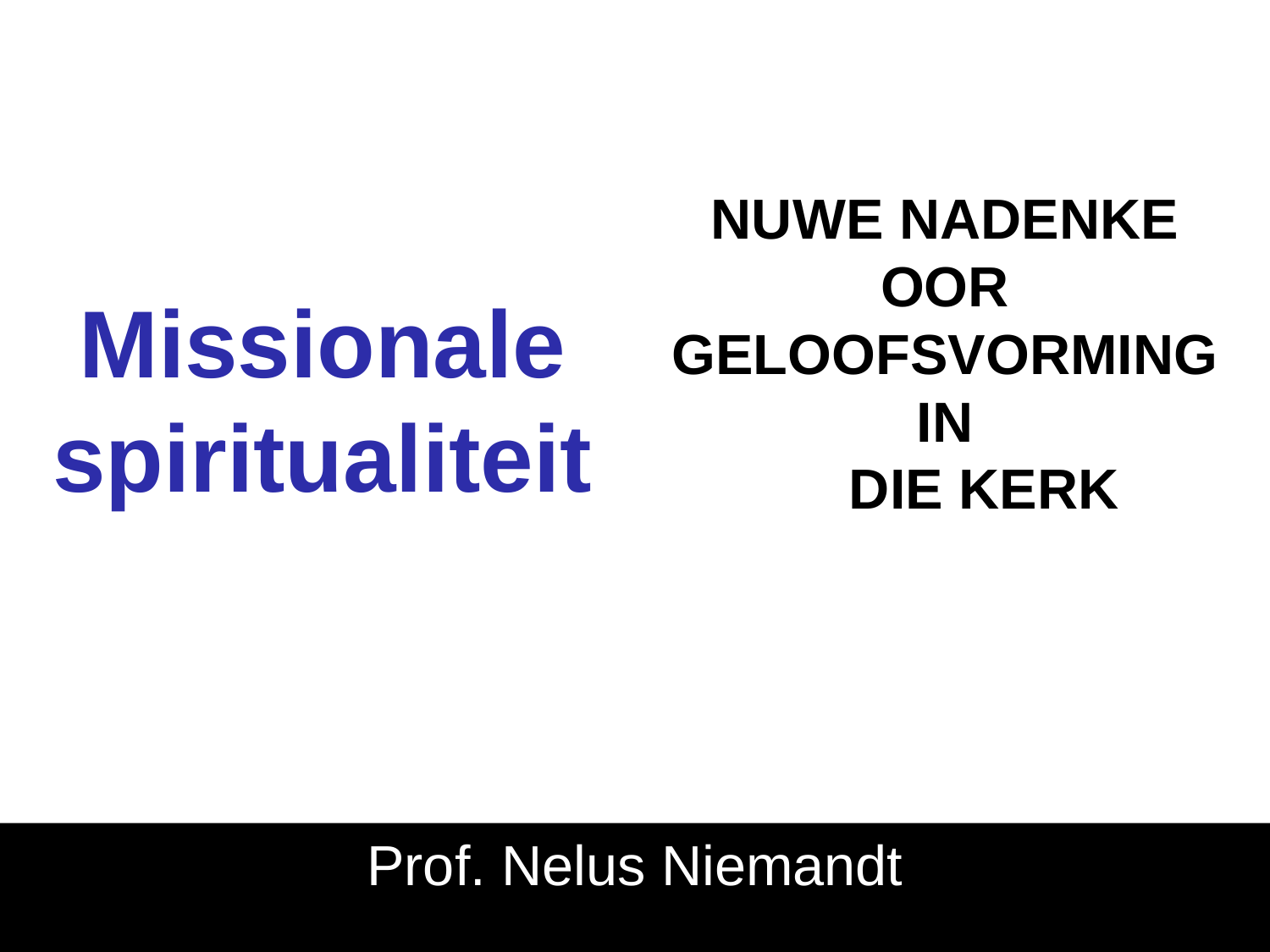

NUWE NADENKE OOR GELOOFSVORMING IN
     DIE KERK

Missionale spiritualiteit
Prof. Nelus Niemandt